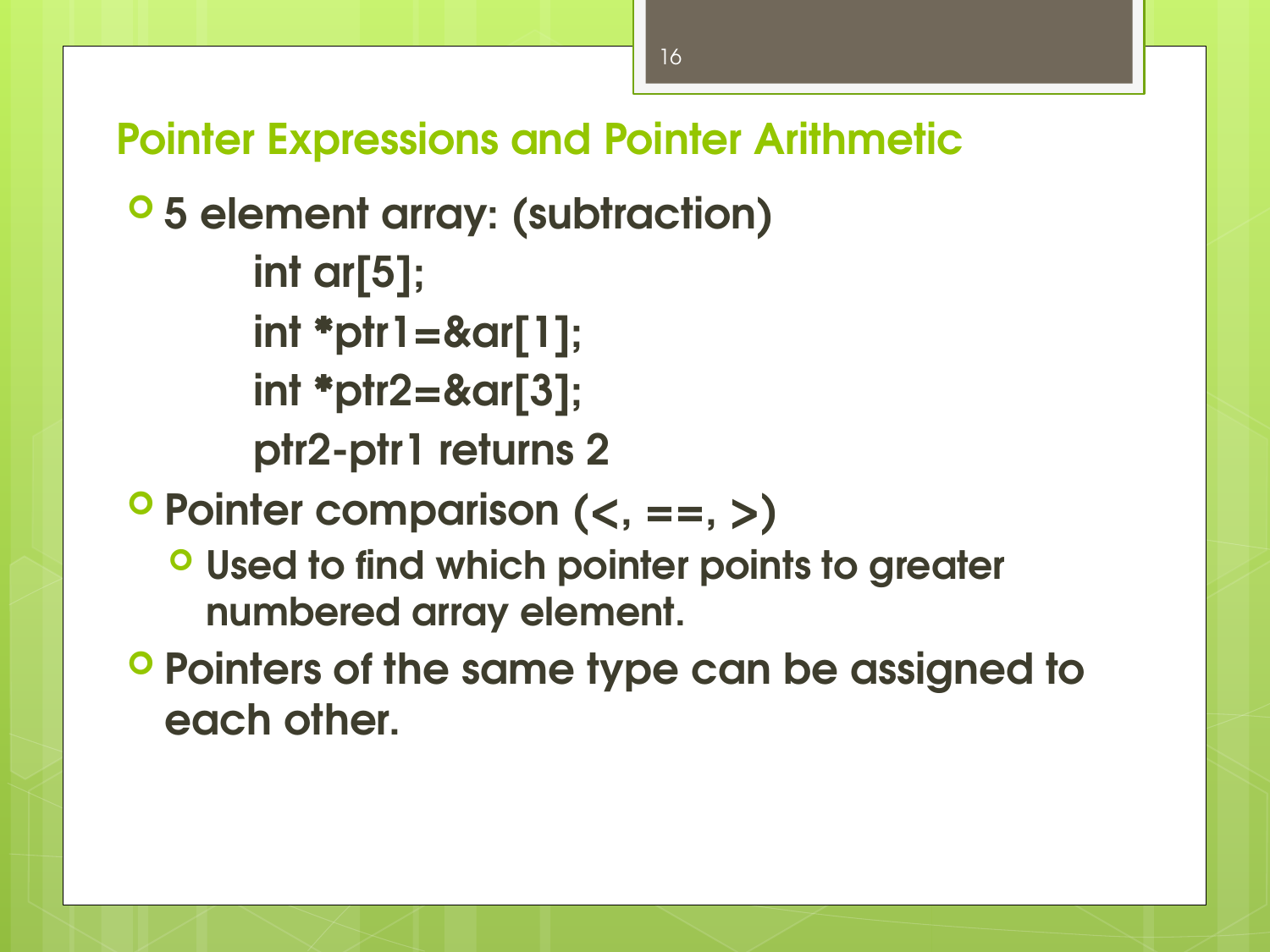

16
# Pointer Expressions and Pointer Arithmetic
5 element array: (subtraction)
	int ar[5];
	int *ptr1=&ar[1];
	int *ptr2=&ar[3];
	ptr2-ptr1 returns 2
Pointer comparison (<, ==, >)
Used to find which pointer points to greater numbered array element.
Pointers of the same type can be assigned to each other.